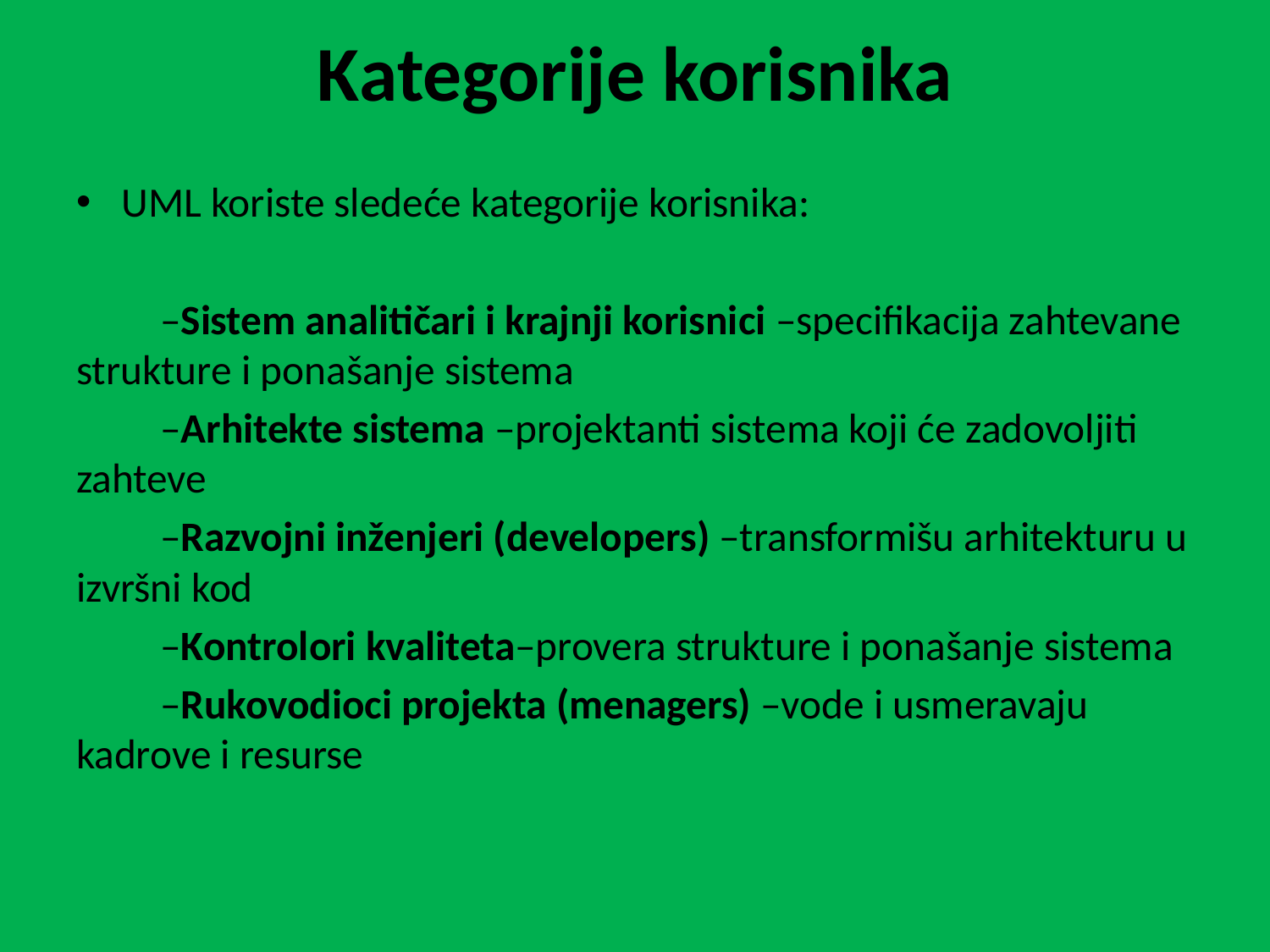

# Kategorije korisnika
UML koriste sledeće kategorije korisnika:

–Sistem analitičari i krajnji korisnici –specifikacija zahtevane strukture i ponašanje sistema
–Arhitekte sistema –projektanti sistema koji će zadovoljiti zahteve
–Razvojni inženjeri (developers) –transformišu arhitekturu u izvršni kod
–Kontrolori kvaliteta–provera strukture i ponašanje sistema
–Rukovodioci projekta (menagers) –vode i usmeravaju kadrove i resurse